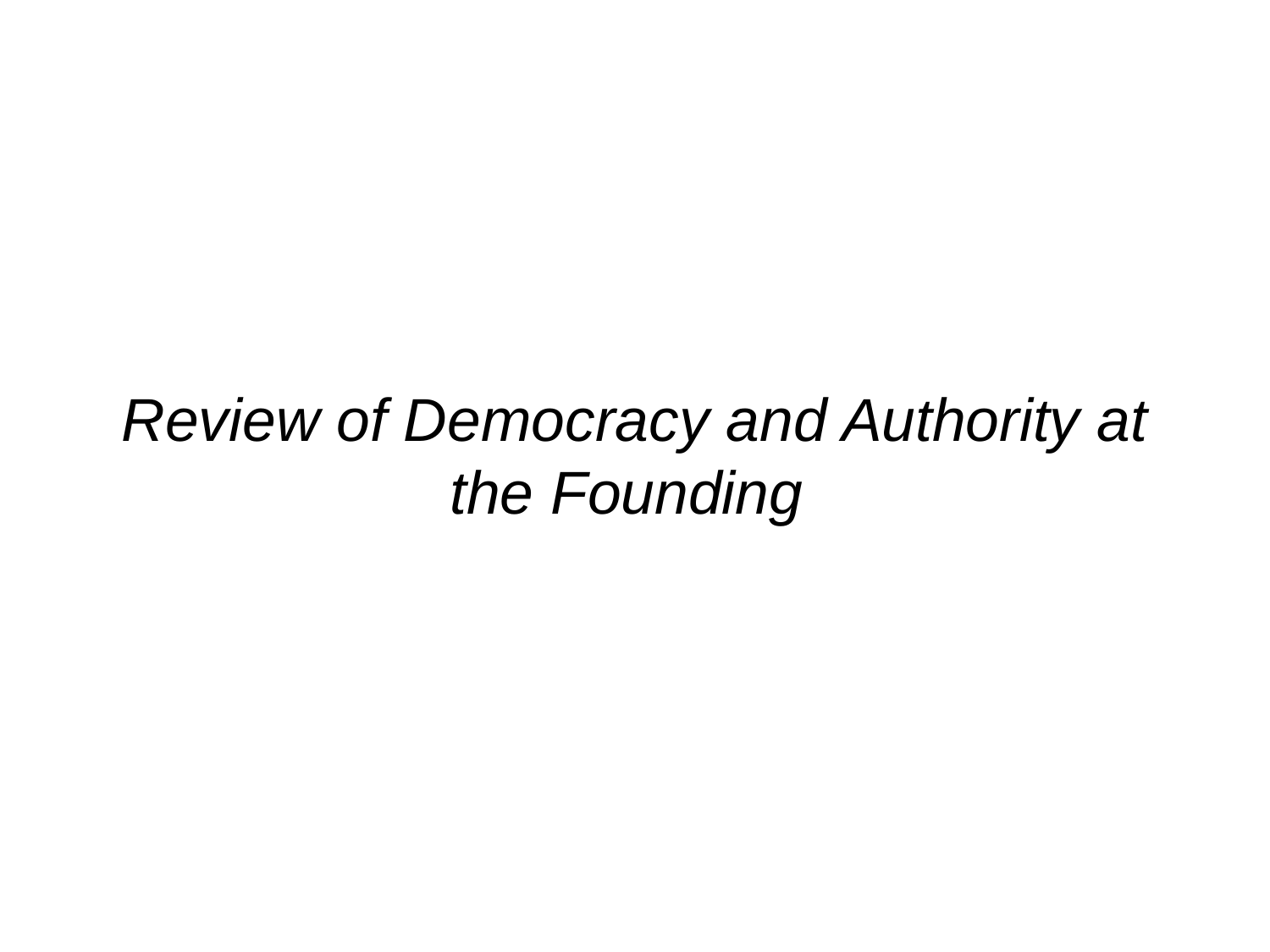

# Review of Democracy and Authority at the Founding